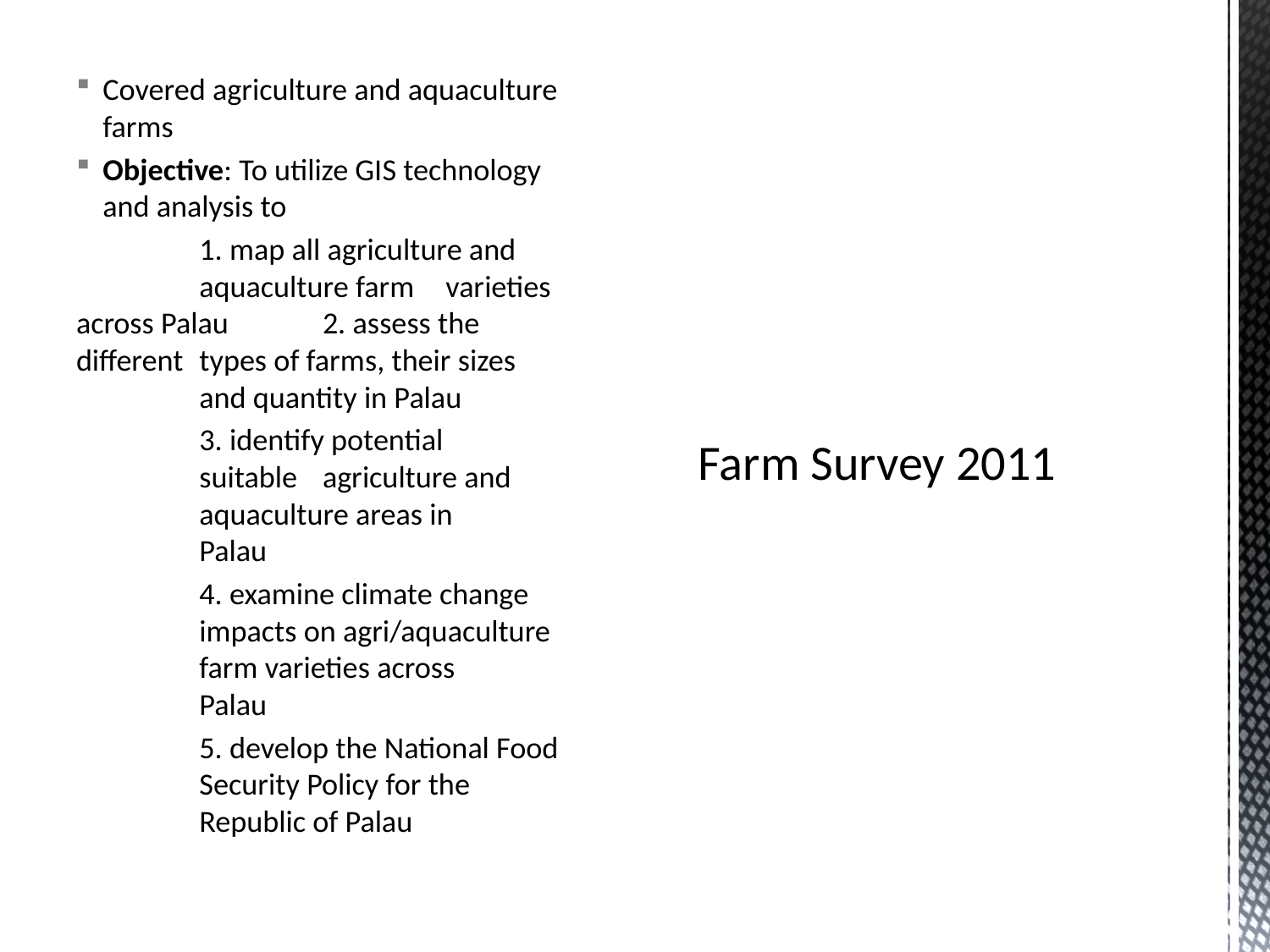

Covered agriculture and aquaculture farms
Objective: To utilize GIS technology and analysis to
	1. map all agriculture and 	aquaculture farm 	varieties across Palau 	2. assess the different 	types of farms, their sizes 	and quantity in Palau
	3. identify potential 	suitable 	agriculture and 	aquaculture areas in 	Palau
	4. examine climate change 	impacts on agri/aquaculture 	farm varieties across 	Palau
	5. develop the National Food 	Security Policy for the 	Republic of Palau

# Farm Survey 2011